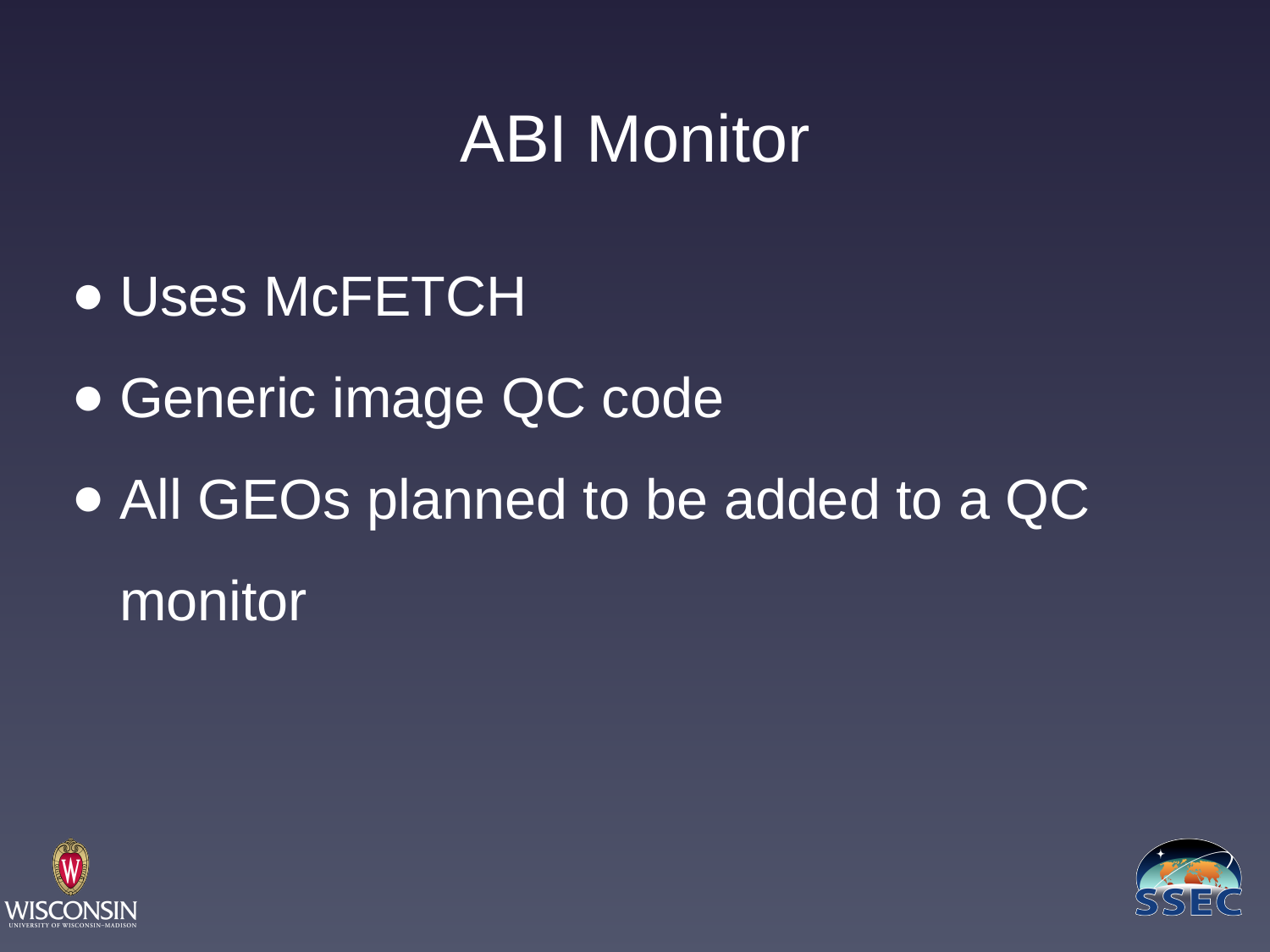

# ABI Monitor
Uses McFETCH
Generic image QC code
All GEOs planned to be added to a QC monitor